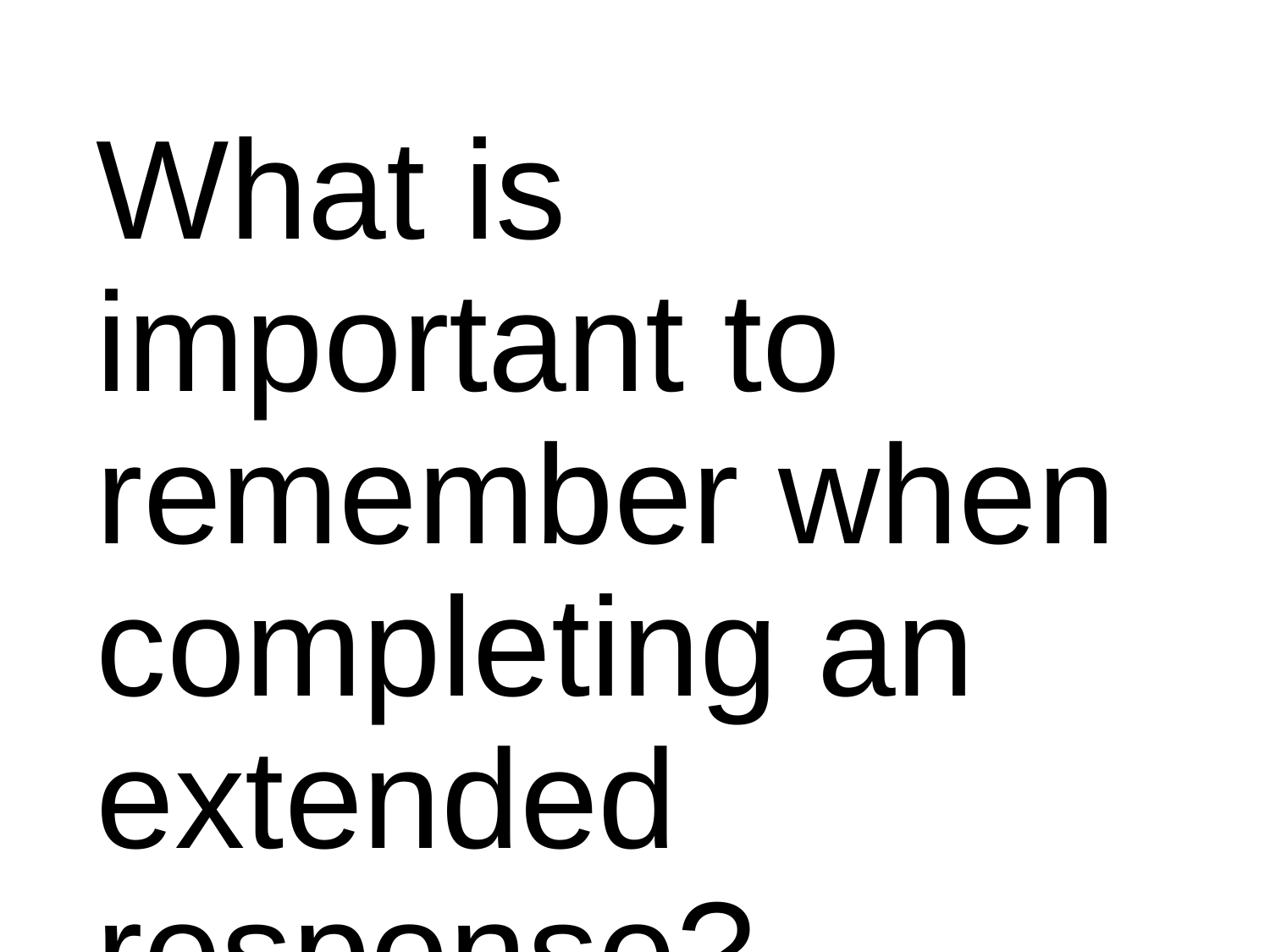

What is important to remember when completing an extended response?